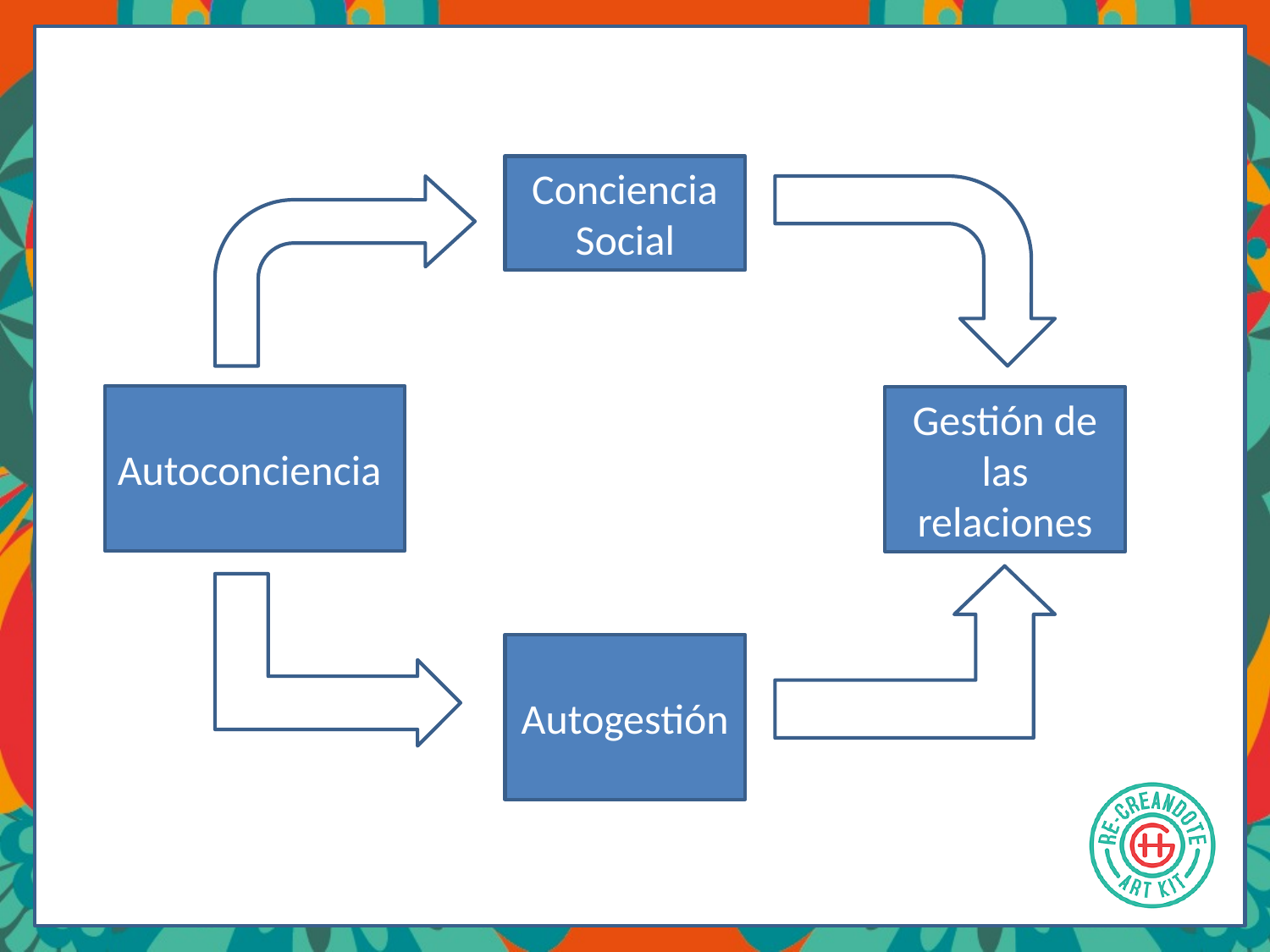

Conciencia Social

Autoconciencia

Gestión de las relaciones

Autogestión